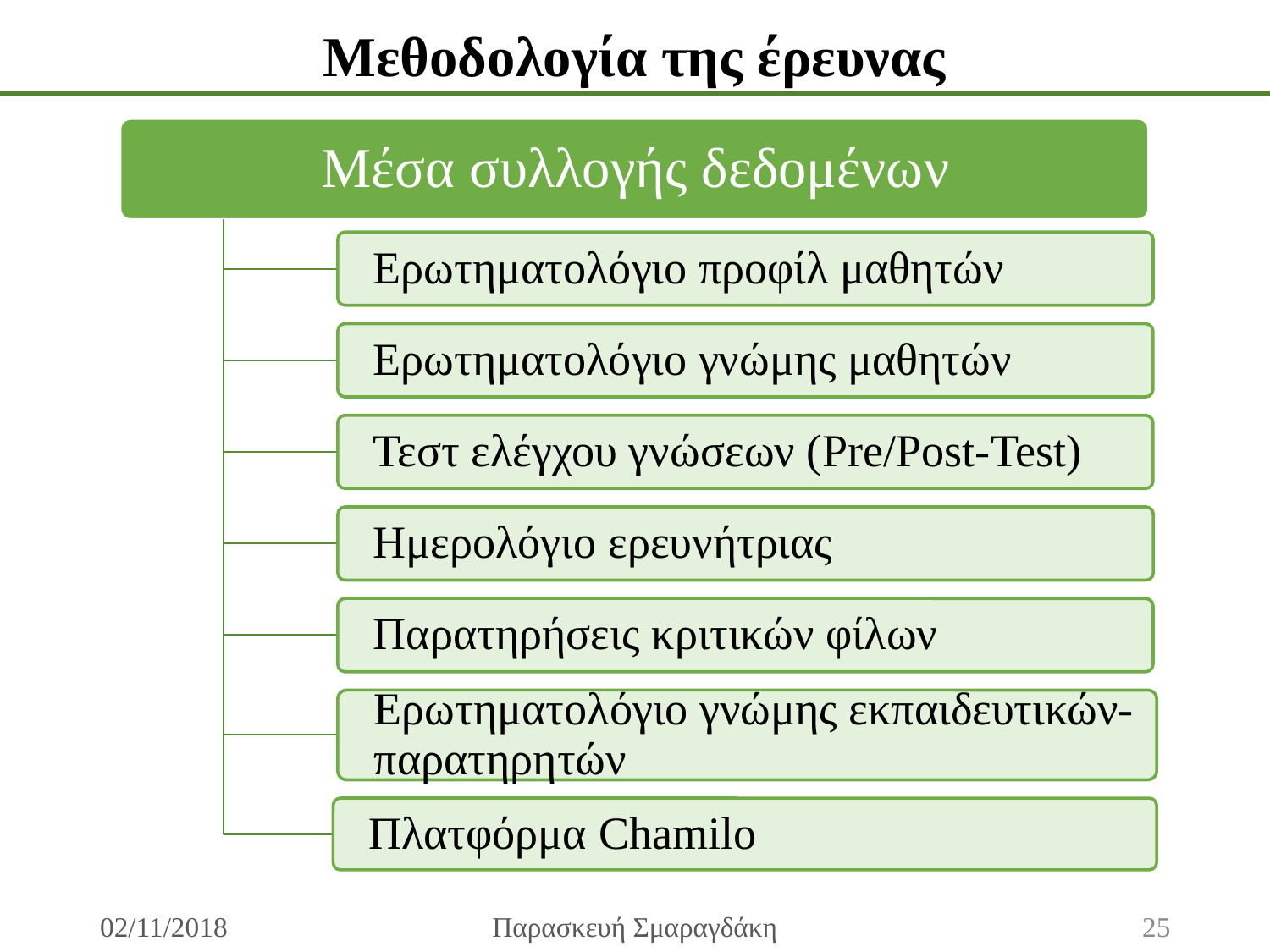

Μεθοδολογία της έρευνας
Μέσα συλλογής δεδομένων
Ερωτηματολόγιο προφίλ μαθητών
Ερωτηματολόγιο γνώμης μαθητών
Τεστ ελέγχου γνώσεων (Pre/Post-Test)
Ημερολόγιο ερευνήτριας
Παρατηρήσεις κριτικών φίλων
Ερωτηματολόγιο γνώμης εκπαιδευτικών-παρατηρητών
Πλατφόρμα Chamilo
02/11/2018
Παρασκευή Σμαραγδάκη
25